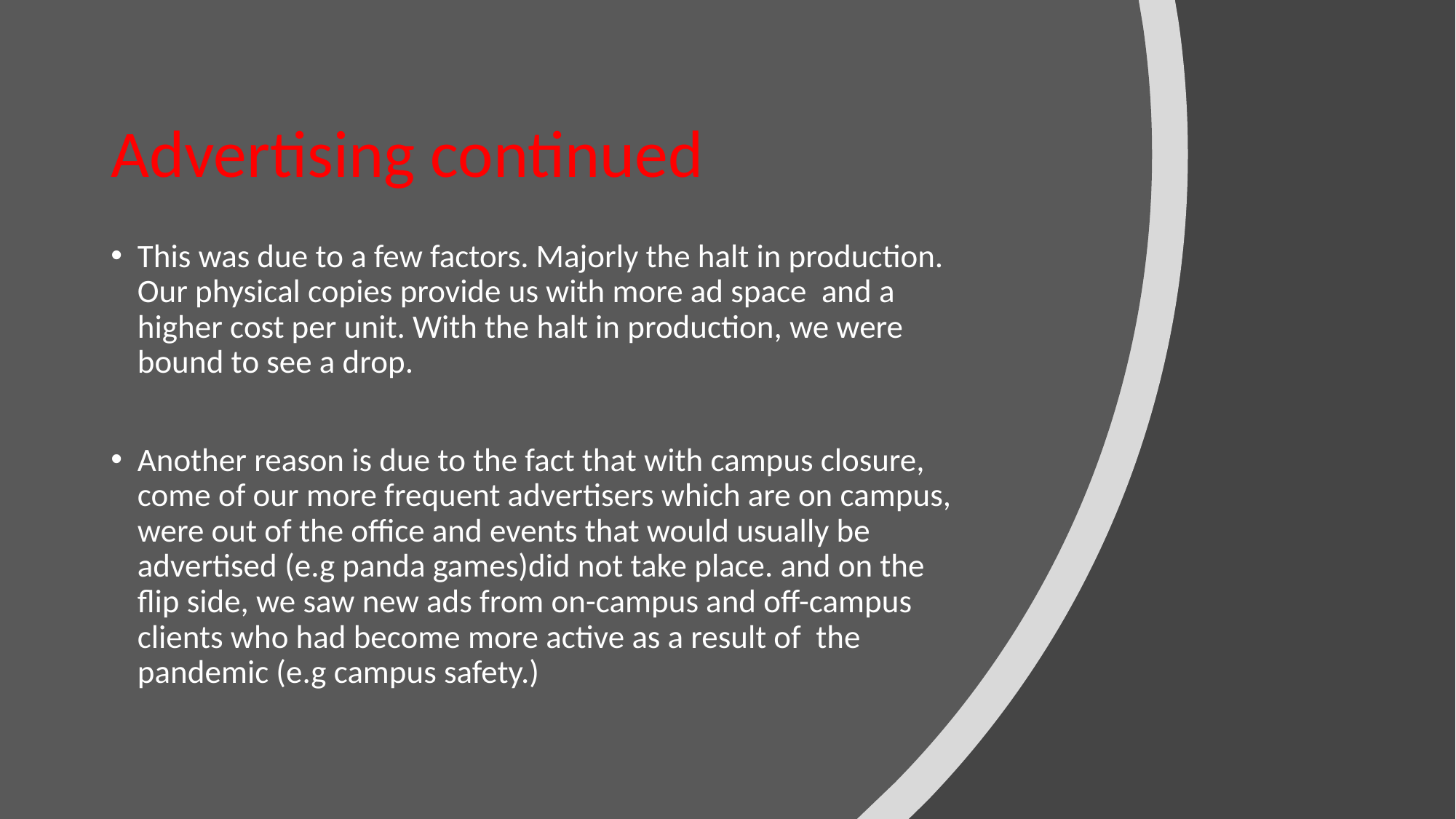

# Advertising continued
This was due to a few factors. Majorly the halt in production. Our physical copies provide us with more ad space  and a higher cost per unit. With the halt in production, we were bound to see a drop.

Another reason is due to the fact that with campus closure, come of our more frequent advertisers which are on campus, were out of the office and events that would usually be advertised (e.g panda games)did not take place. and on the flip side, we saw new ads from on-campus and off-campus clients who had become more active as a result of  the pandemic (e.g campus safety.)